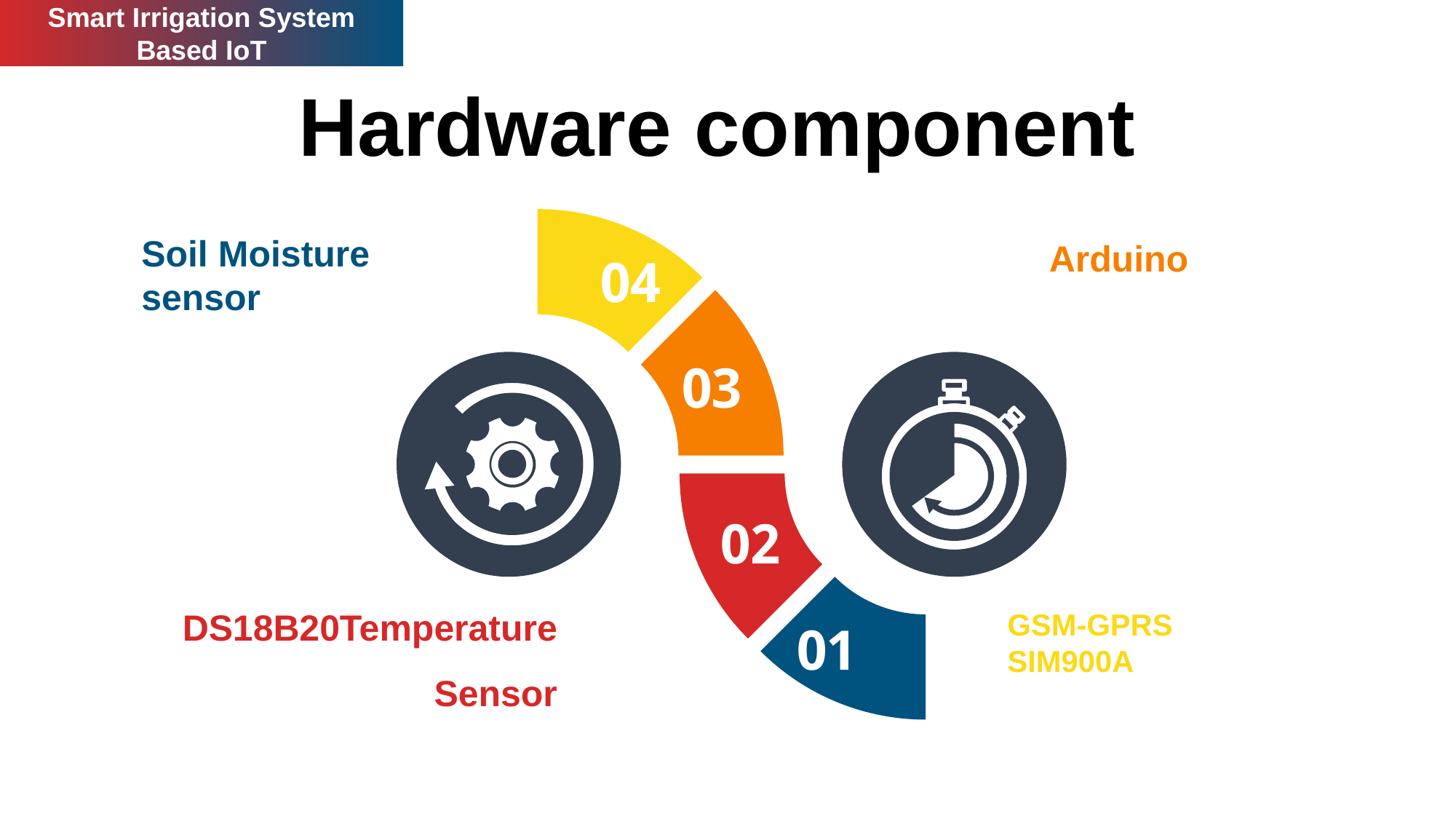

Smart Irrigation System Based IoT
 Hardware component
04
03
02
01
Soil Moisture sensor
Arduino

DS18B20Temperature Sensor
GSM-GPRS SIM900A